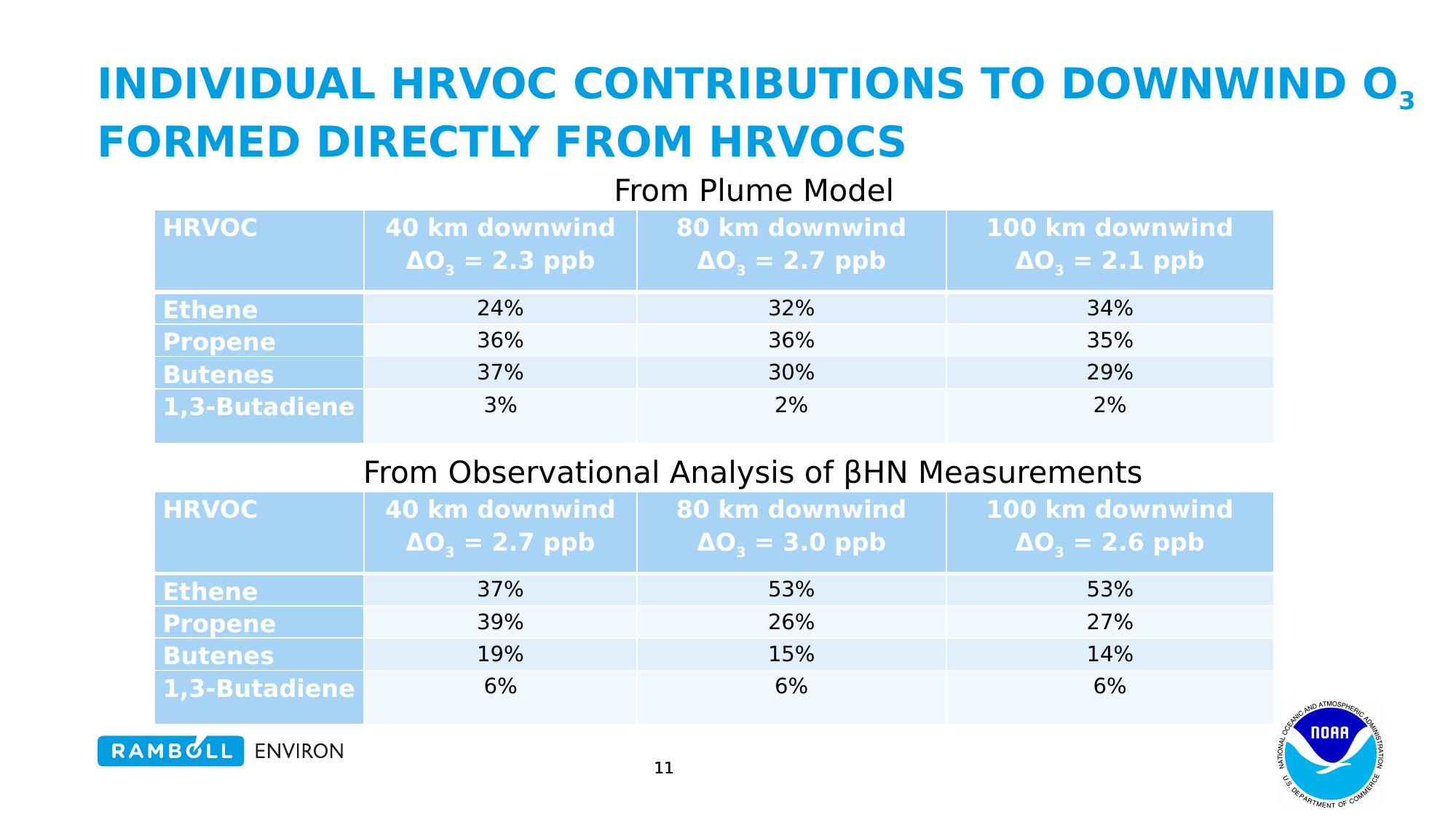

# INDIVIDUAL HRVOC Contributions to downwind O3 FORMED DIRECTLY FROM HRVOCS
From Plume Model

| HRVOC | 40 km downwind ΔO3 = 2.3 ppb | 80 km downwind ΔO3 = 2.7 ppb | 100 km downwind ΔO3 = 2.1 ppb |
| --- | --- | --- | --- |
| Ethene | 24% | 32% | 34% |
| Propene | 36% | 36% | 35% |
| Butenes | 37% | 30% | 29% |
| 1,3-Butadiene | 3% | 2% | 2% |
From Observational Analysis of βHN Measurements

| HRVOC | 40 km downwind ΔO3 = 2.7 ppb | 80 km downwind ΔO3 = 3.0 ppb | 100 km downwind ΔO3 = 2.6 ppb |
| --- | --- | --- | --- |
| Ethene | 37% | 53% | 53% |
| Propene | 39% | 26% | 27% |
| Butenes | 19% | 15% | 14% |
| 1,3-Butadiene | 6% | 6% | 6% |